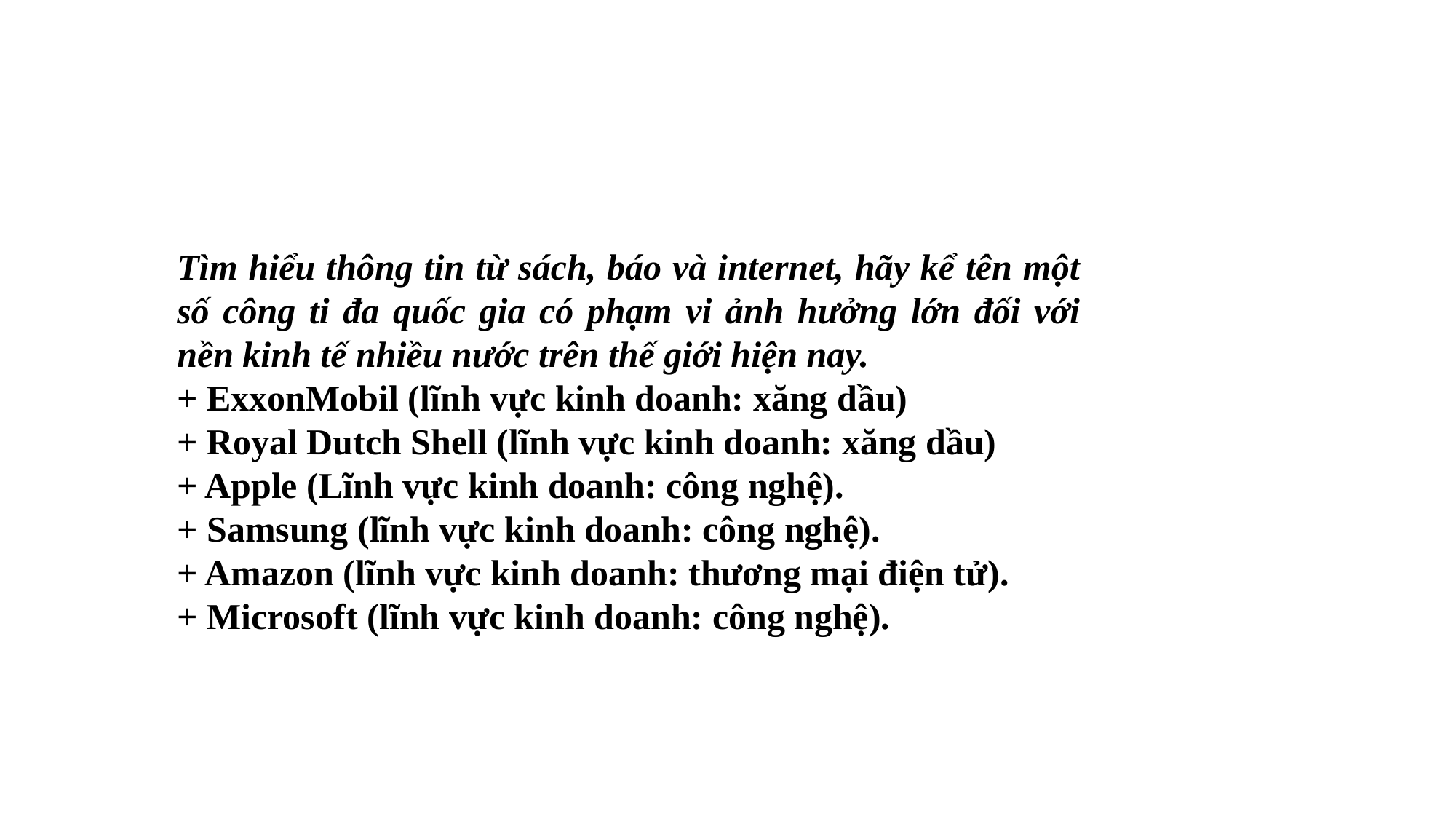

Tìm hiểu thông tin từ sách, báo và internet, hãy kể tên một số công ti đa quốc gia có phạm vi ảnh hưởng lớn đối với nền kinh tế nhiều nước trên thế giới hiện nay.
+ ExxonMobil (lĩnh vực kinh doanh: xăng dầu)
+ Royal Dutch Shell (lĩnh vực kinh doanh: xăng dầu)
+ Apple (Lĩnh vực kinh doanh: công nghệ).
+ Samsung (lĩnh vực kinh doanh: công nghệ).
+ Amazon (lĩnh vực kinh doanh: thương mại điện tử).
+ Microsoft (lĩnh vực kinh doanh: công nghệ).